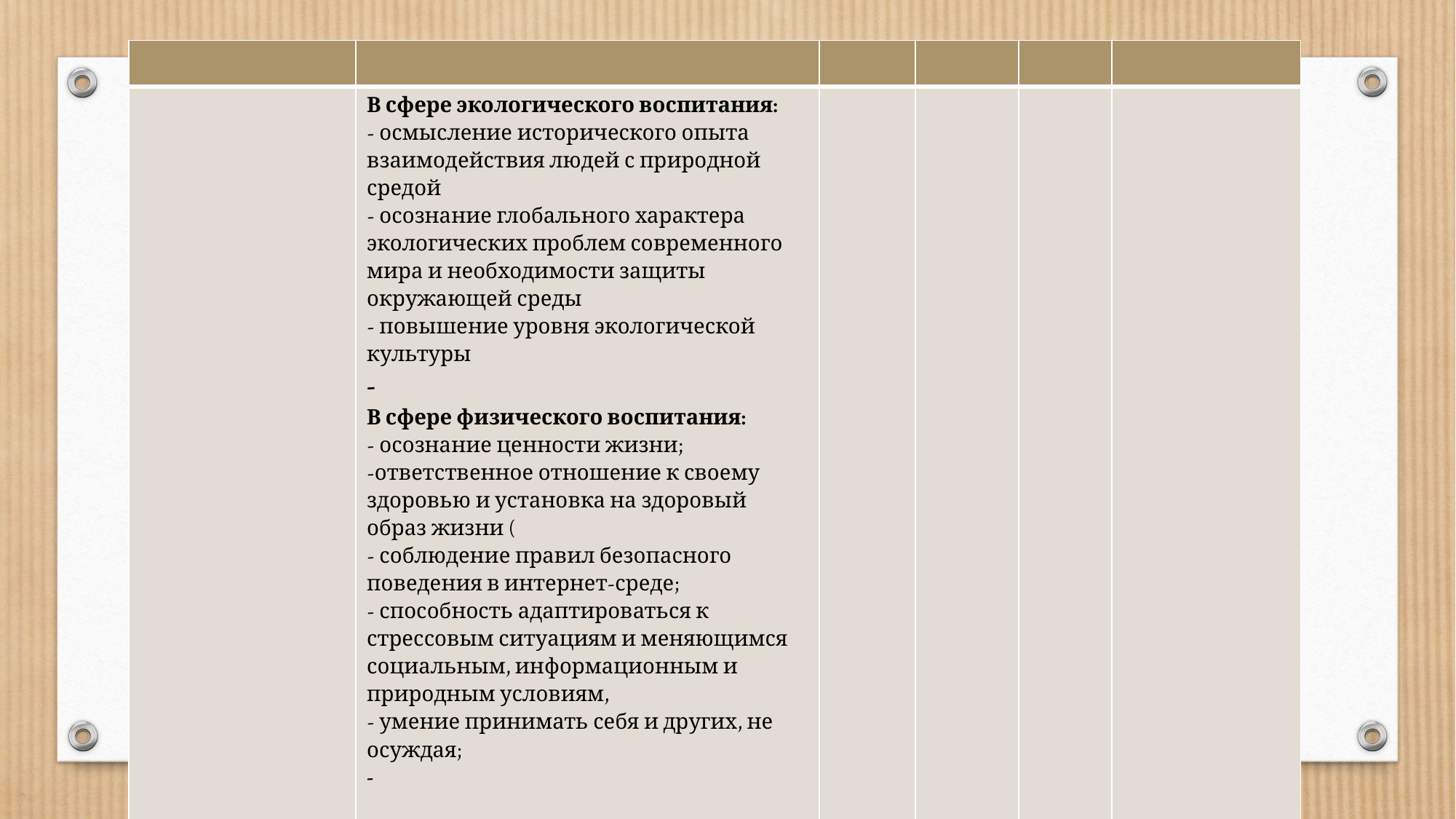

|  |  |  |  |  |  |
| --- | --- | --- | --- | --- | --- |
|  | В сфере экологического воспитания: - осмысление исторического опыта взаимодействия людей с природной средой - осознание глобального характера экологических проблем современного мира и необходимости защиты окружающей среды - повышение уровня экологической культуры - В сфере физического воспитания: - осознание ценности жизни; -ответственное отношение к своему здоровью и установка на здоровый образ жизни ( - соблюдение правил безопасного поведения в интернет-среде; - способность адаптироваться к стрессовым ситуациям и меняющимся социальным, информационным и природным условиям, - умение принимать себя и других, не осуждая; - |  |  |  |  |
#